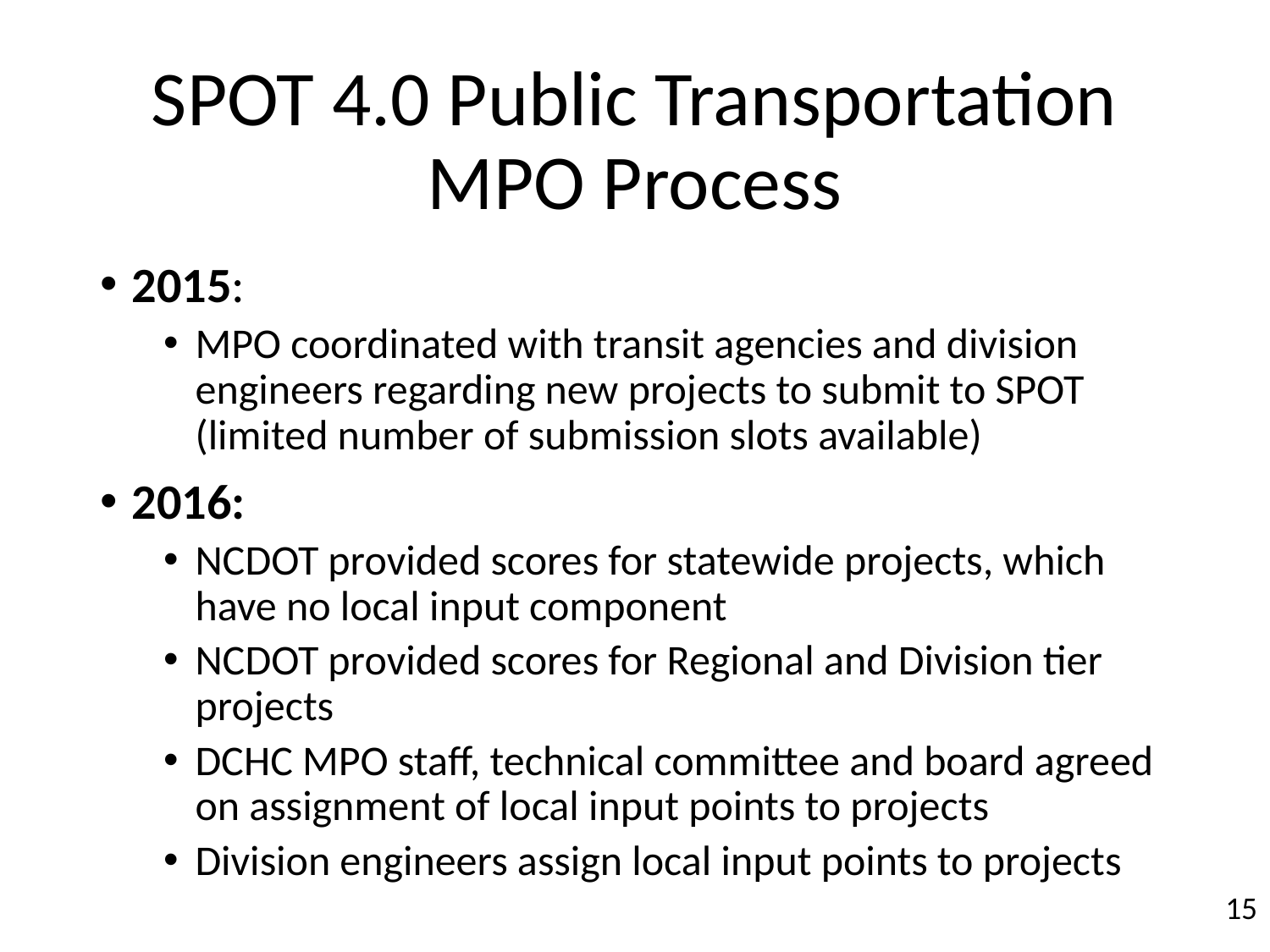

# SPOT 4.0 Public Transportation MPO Process
2015:
MPO coordinated with transit agencies and division engineers regarding new projects to submit to SPOT (limited number of submission slots available)
2016:
NCDOT provided scores for statewide projects, which have no local input component
NCDOT provided scores for Regional and Division tier projects
DCHC MPO staff, technical committee and board agreed on assignment of local input points to projects
Division engineers assign local input points to projects